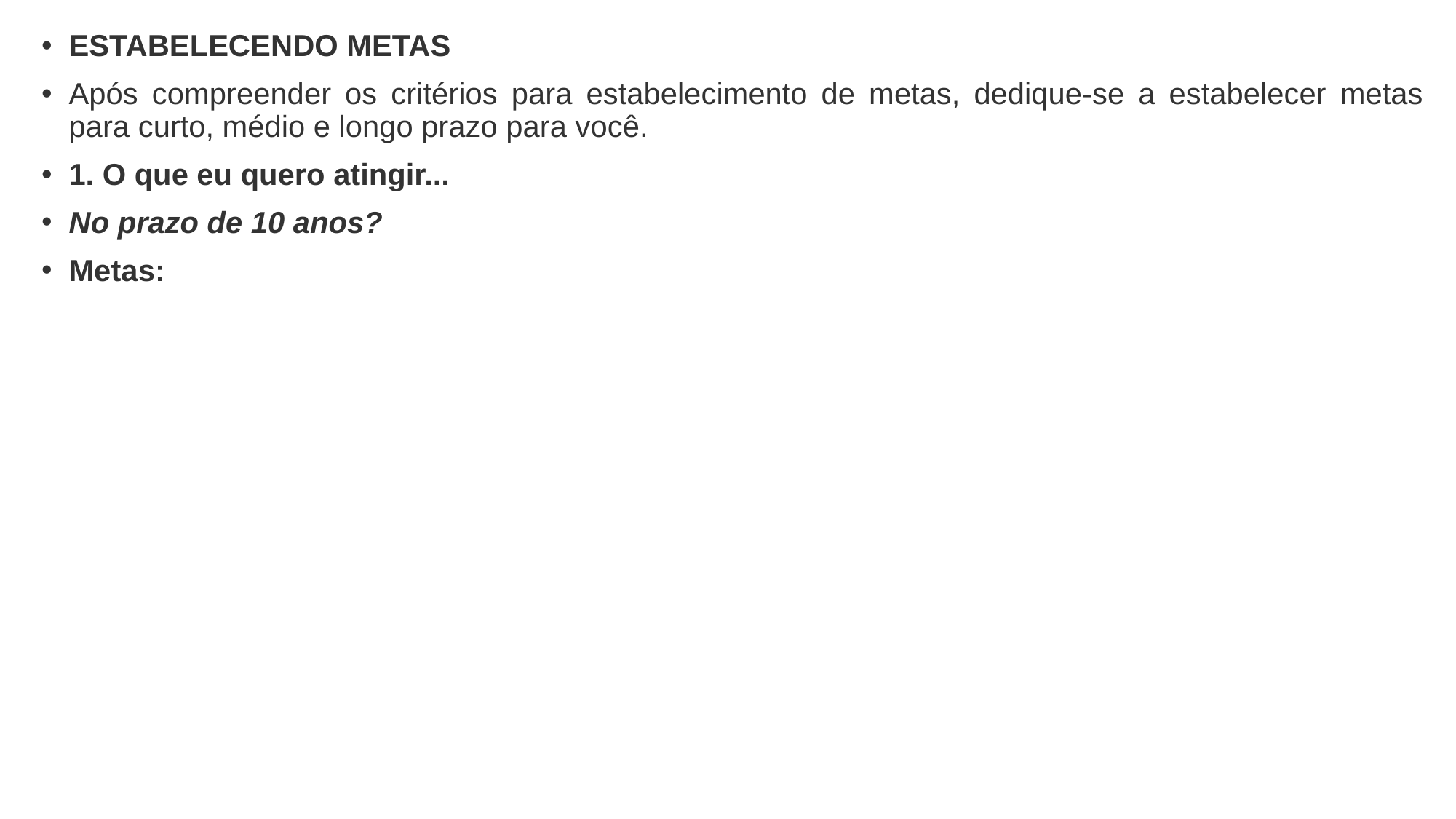

ESTABELECENDO METAS
Após compreender os critérios para estabelecimento de metas, dedique-se a estabelecer metas para curto, médio e longo prazo para você.
1. O que eu quero atingir...
No prazo de 10 anos?
Metas: